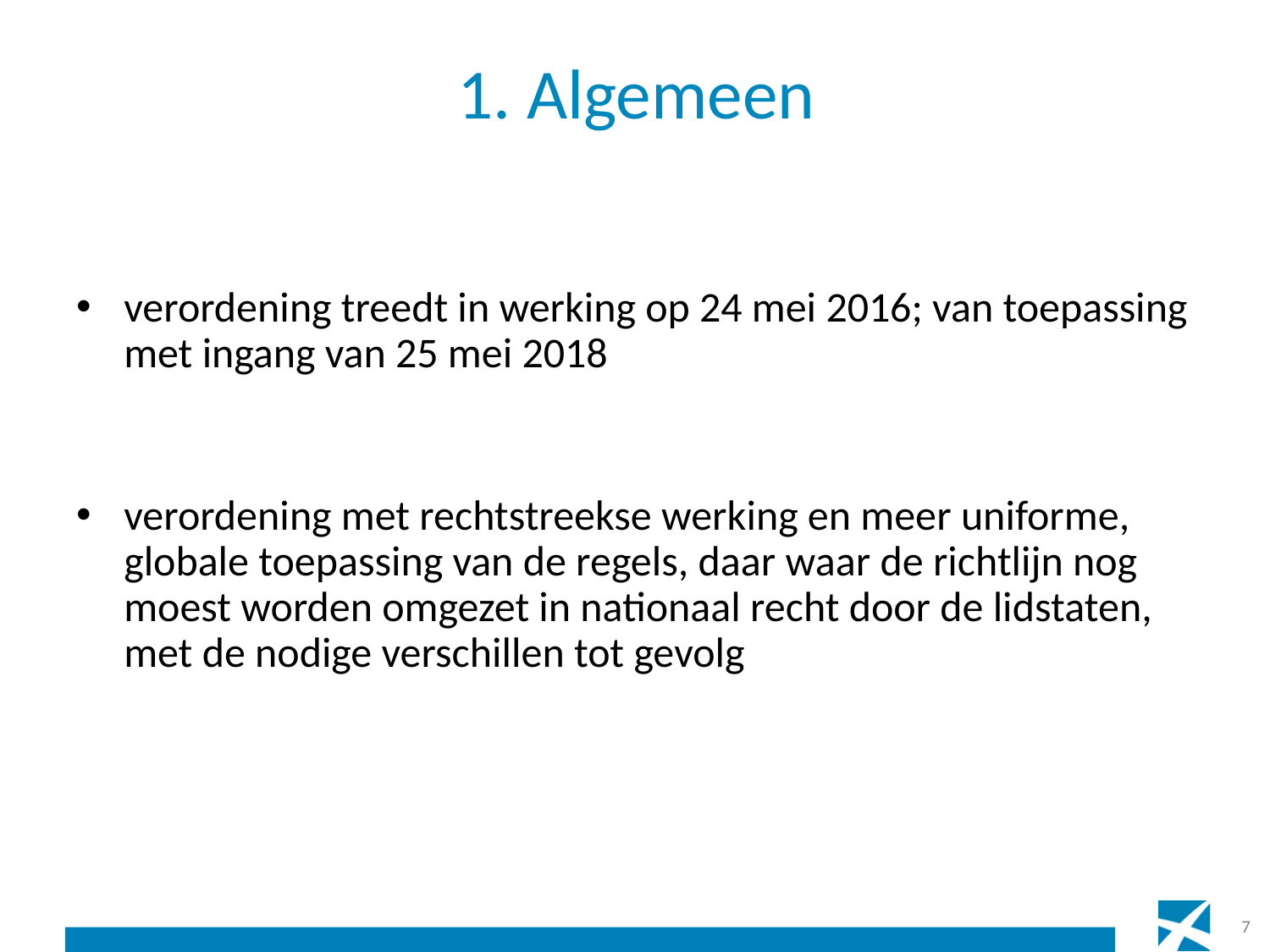

# 1. Algemeen

verordening treedt in werking op 24 mei 2016; van toepassing met ingang van 25 mei 2018

verordening met rechtstreekse werking en meer uniforme, globale toepassing van de regels, daar waar de richtlijn nog moest worden omgezet in nationaal recht door de lidstaten, met de nodige verschillen tot gevolg
7